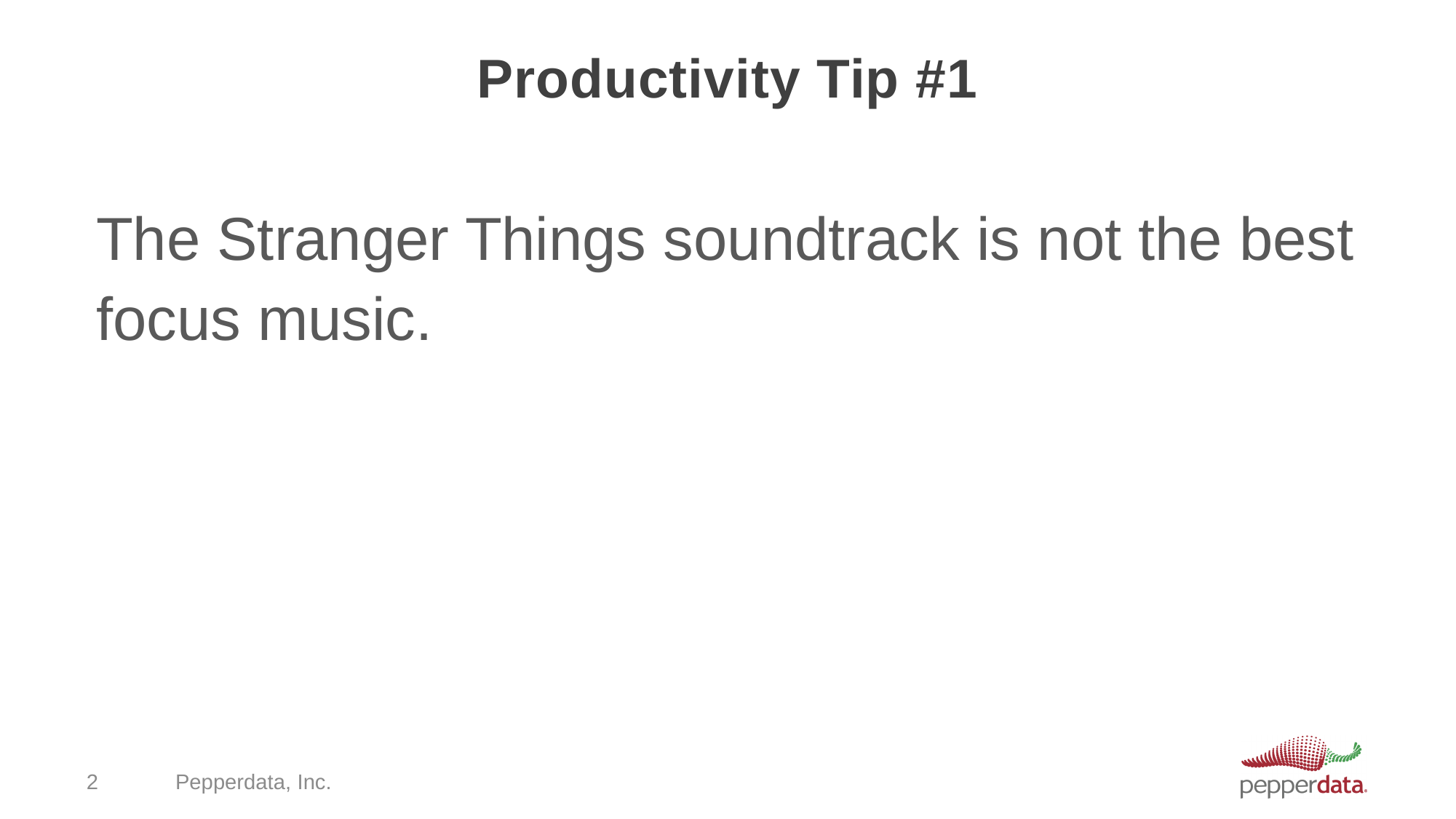

# Productivity Tip #1
The Stranger Things soundtrack is not the best focus music.
2
Pepperdata, Inc.